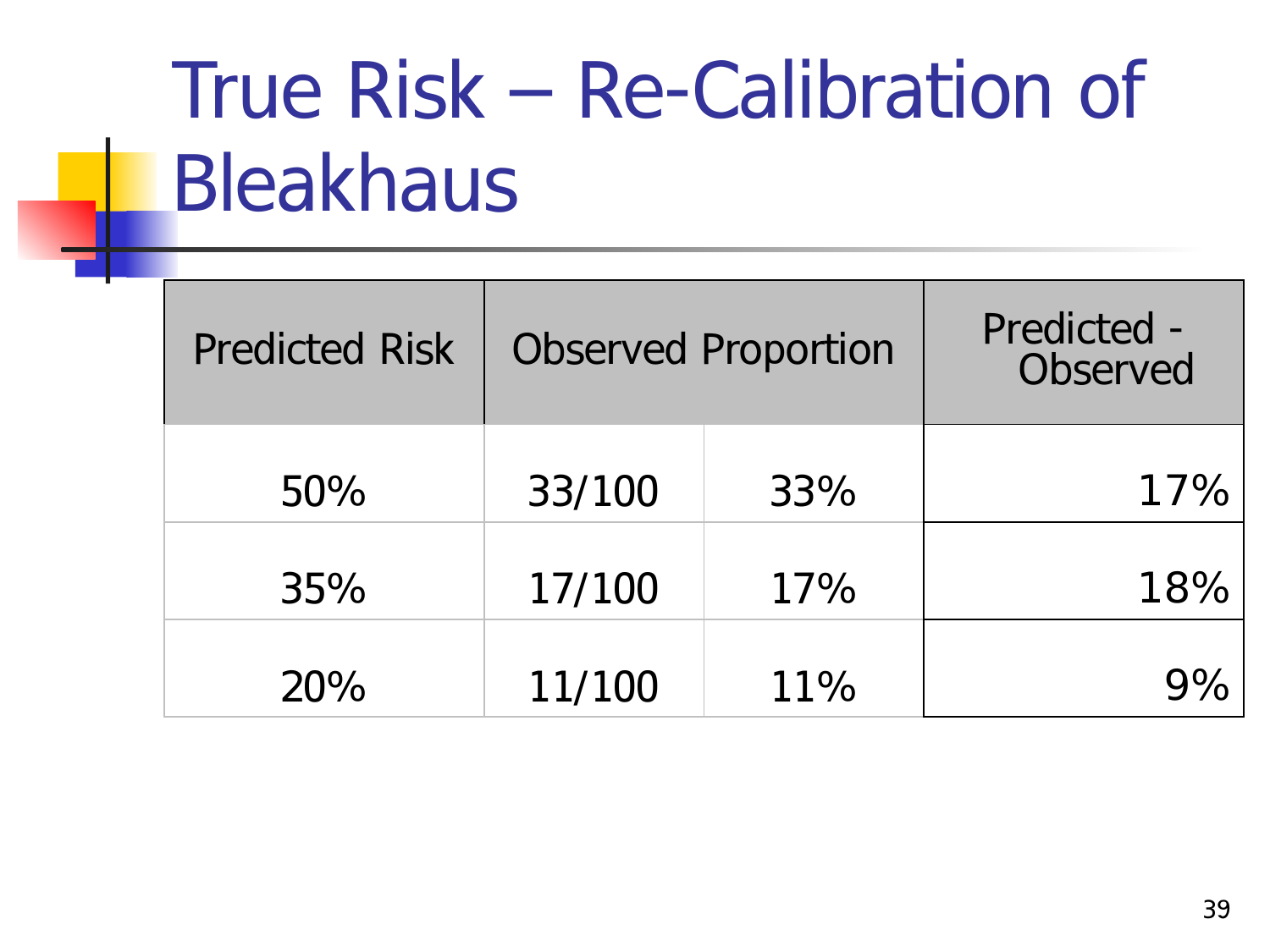

# True Risk – Re-Calibration of Bleakhaus
| Predicted Risk | Observed Proportion |  | Predicted - Observed |
| --- | --- | --- | --- |
| 50% | 33/100 | 33% | 17% |
| 35% | 17/100 | 17% | 18% |
| 20% | 11/100 | 11% | 9% |
39